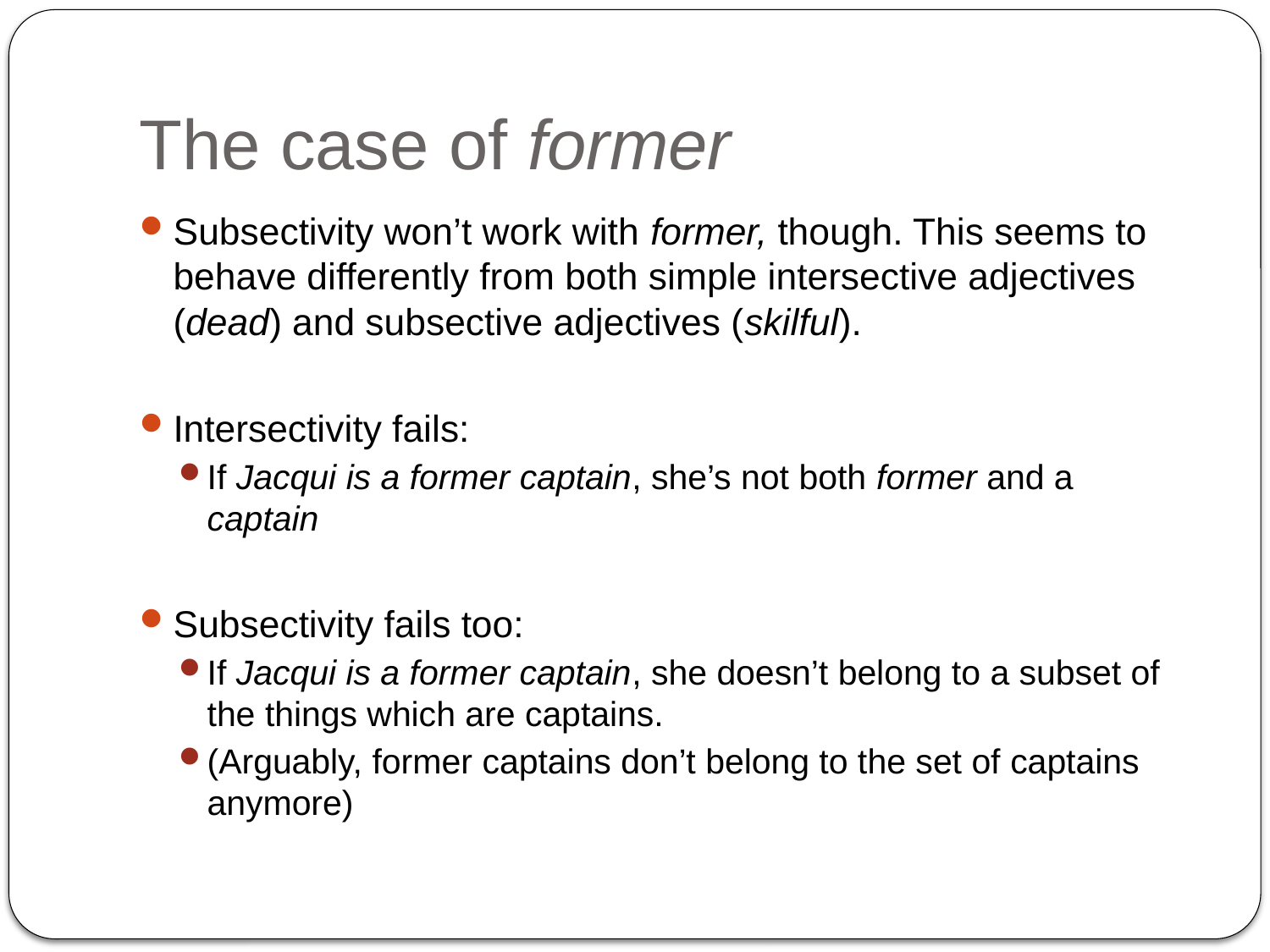

# The case of former
Subsectivity won’t work with former, though. This seems to behave differently from both simple intersective adjectives (dead) and subsective adjectives (skilful).

Intersectivity fails:
If Jacqui is a former captain, she’s not both former and a captain

Subsectivity fails too:
If Jacqui is a former captain, she doesn’t belong to a subset of the things which are captains.
(Arguably, former captains don’t belong to the set of captains anymore)